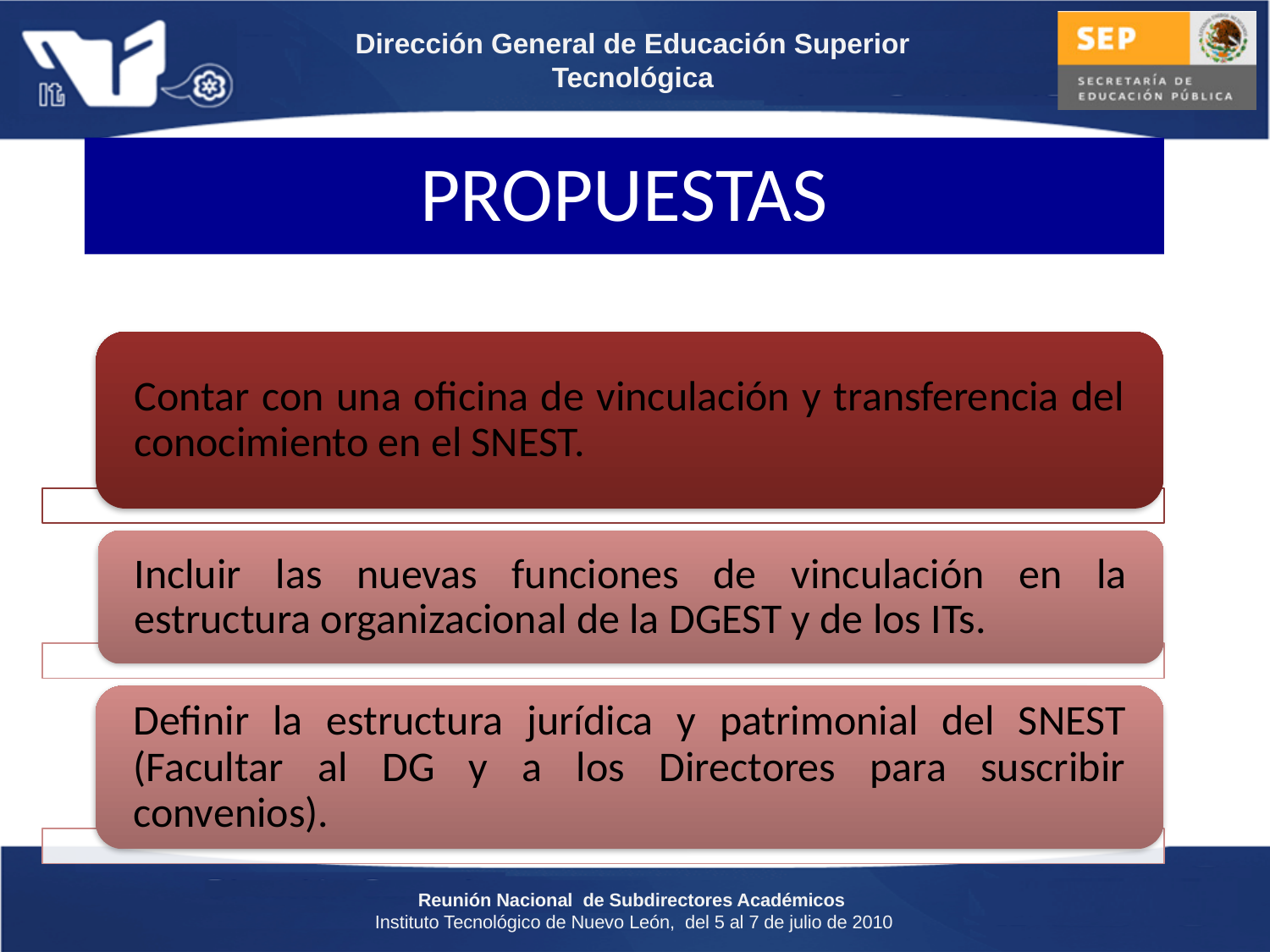

PROPUESTAS
Contar con una oficina de vinculación y transferencia del conocimiento en el SNEST.
Incluir las nuevas funciones de vinculación en la estructura organizacional de la DGEST y de los ITs.
Definir la estructura jurídica y patrimonial del SNEST (Facultar al DG y a los Directores para suscribir convenios).